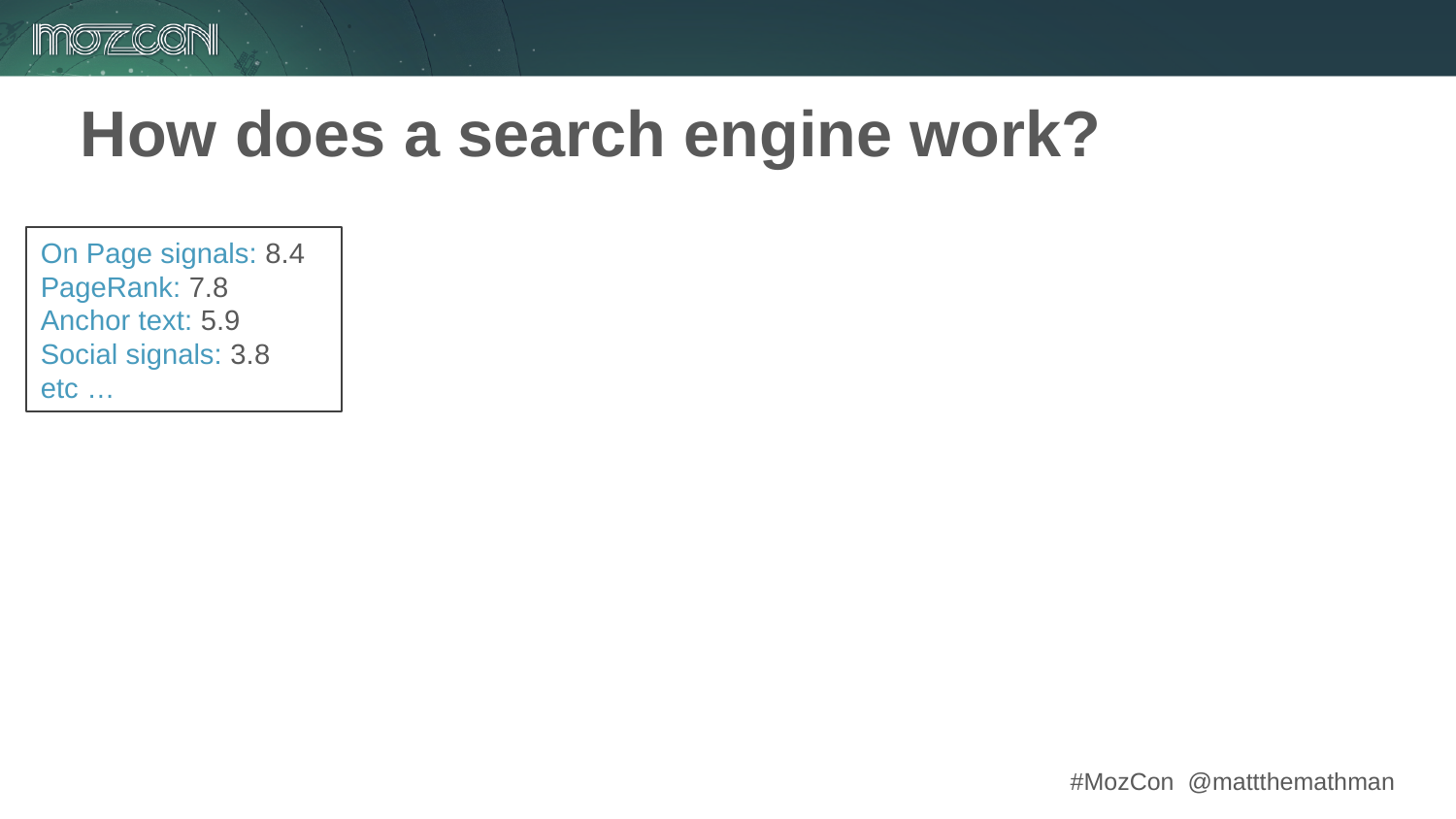

How does a search engine work?
On Page signals: 8.4
PageRank: 7.8
Anchor text: 5.9
Social signals: 3.8
etc …